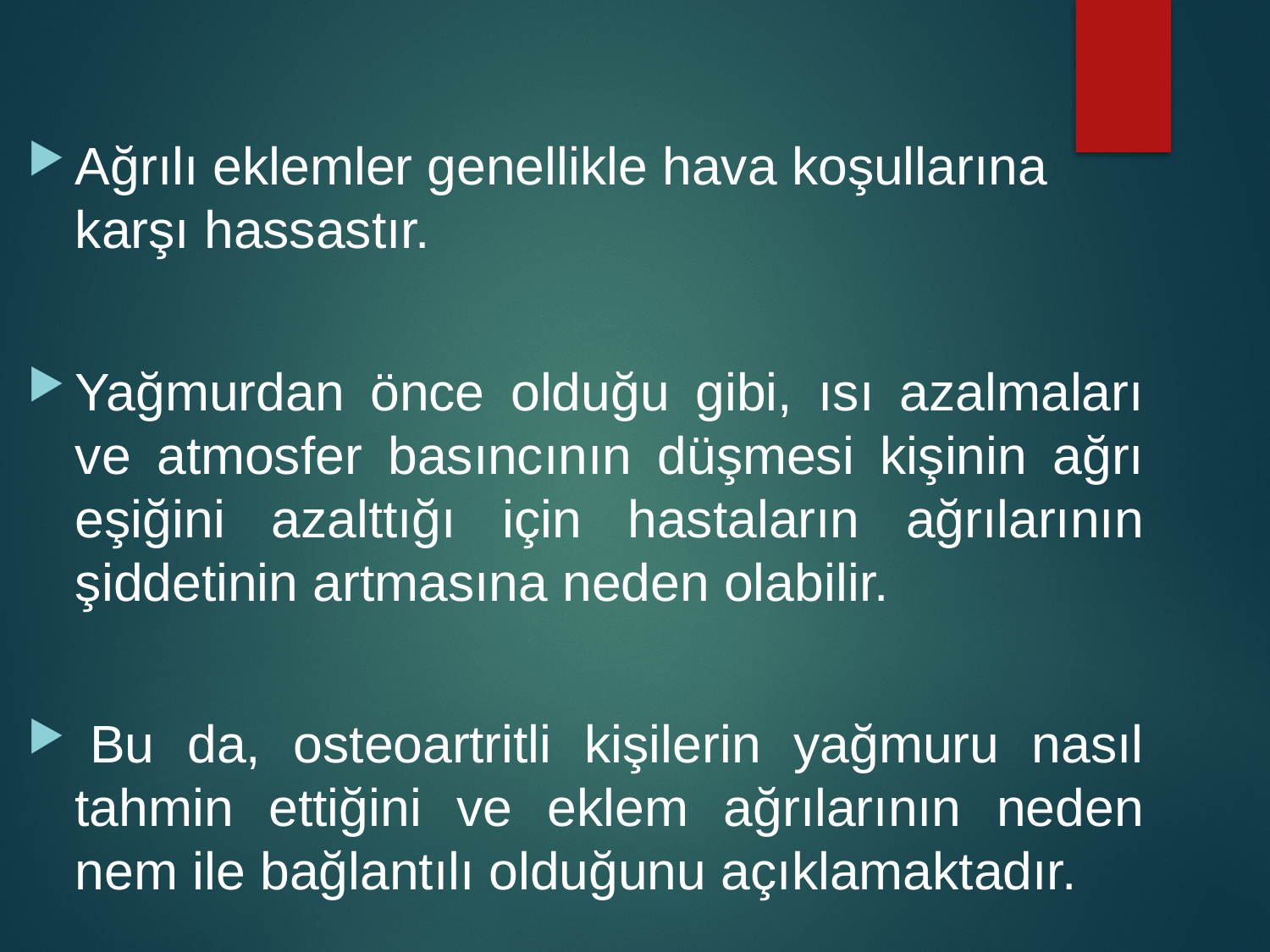

Ağrılı eklemler genellikle hava koşullarına karşı hassastır.

Yağmurdan önce olduğu gibi, ısı azalmaları ve atmosfer basıncının düşmesi kişinin ağrı eşiğini azalttığı için hastaların ağrılarının şiddetinin artmasına neden olabilir.

 Bu da, osteoartritli kişilerin yağmuru nasıl tahmin ettiğini ve eklem ağrılarının neden nem ile bağlantılı olduğunu açıklamaktadır.